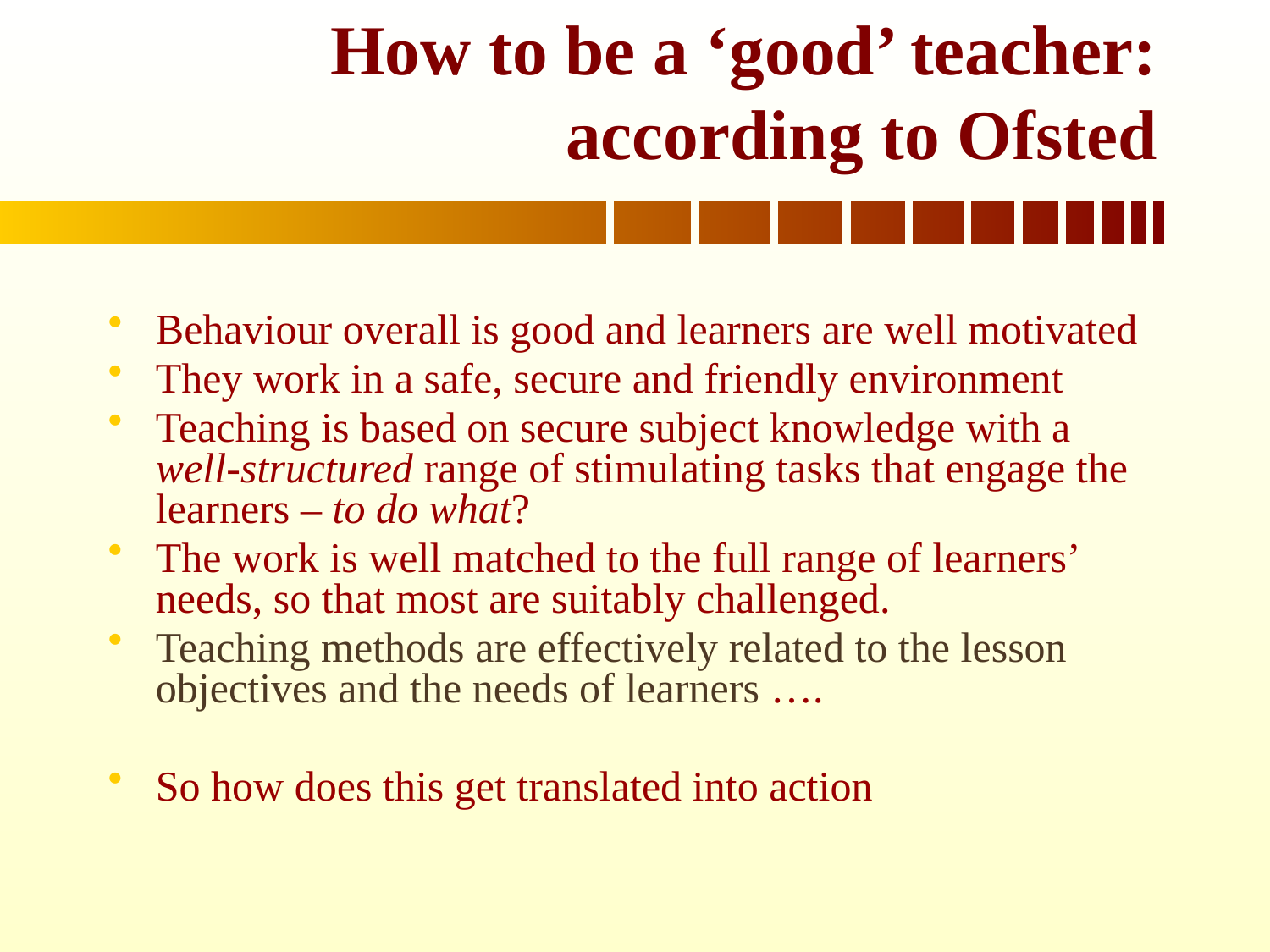

# How to be a ‘good’ teacher: according to Ofsted

Behaviour overall is good and learners are well motivated
They work in a safe, secure and friendly environment
Teaching is based on secure subject knowledge with a well-structured range of stimulating tasks that engage the learners – to do what?
The work is well matched to the full range of learners’ needs, so that most are suitably challenged.
Teaching methods are effectively related to the lesson objectives and the needs of learners ….

So how does this get translated into action